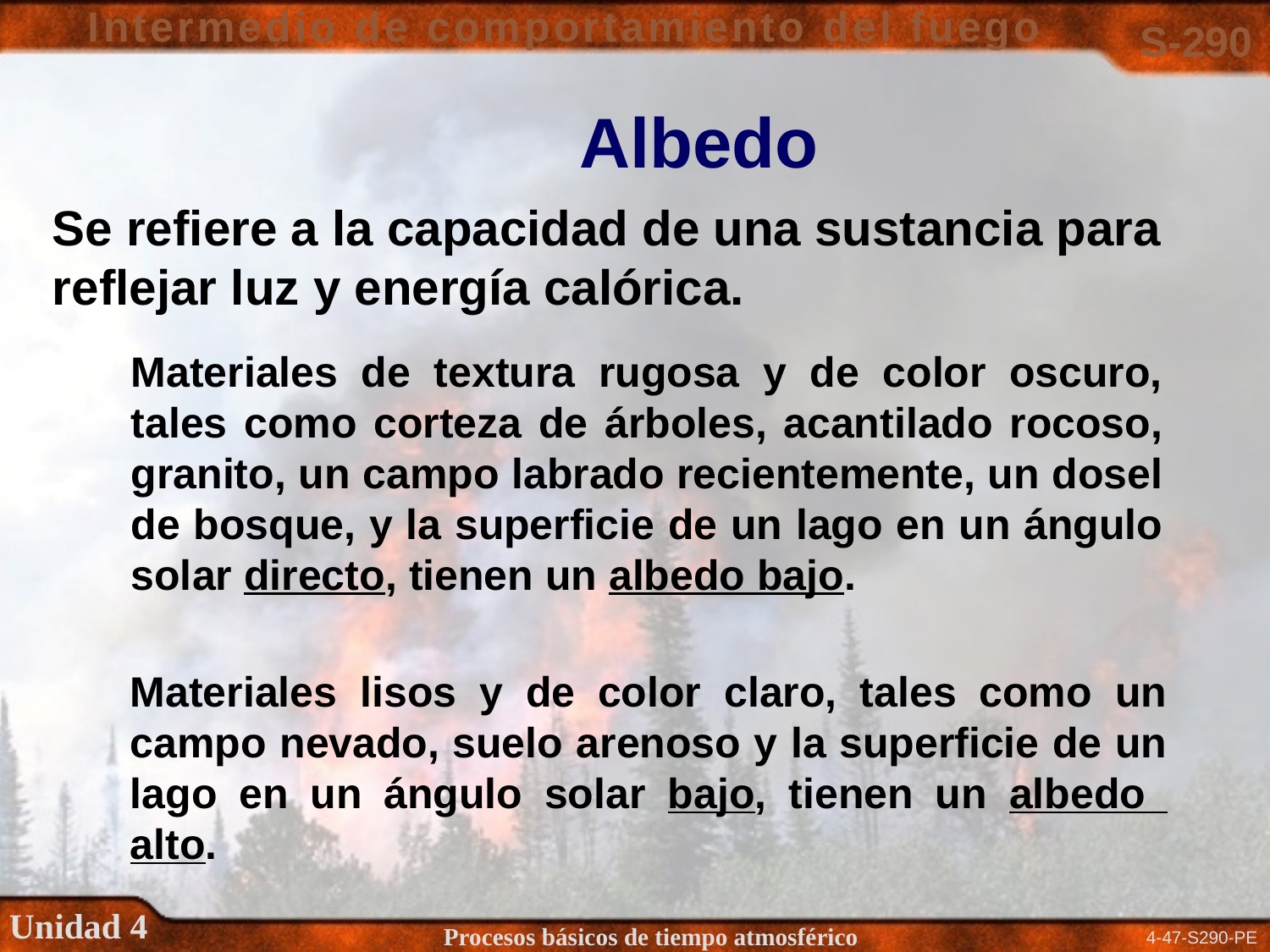

Albedo
Se refiere a la capacidad de una sustancia para reflejar luz y energía calórica.
Materiales de textura rugosa y de color oscuro, tales como corteza de árboles, acantilado rocoso, granito, un campo labrado recientemente, un dosel de bosque, y la superficie de un lago en un ángulo solar directo, tienen un albedo bajo.
Materiales lisos y de color claro, tales como un campo nevado, suelo arenoso y la superficie de un lago en un ángulo solar bajo, tienen un albedo  alto.